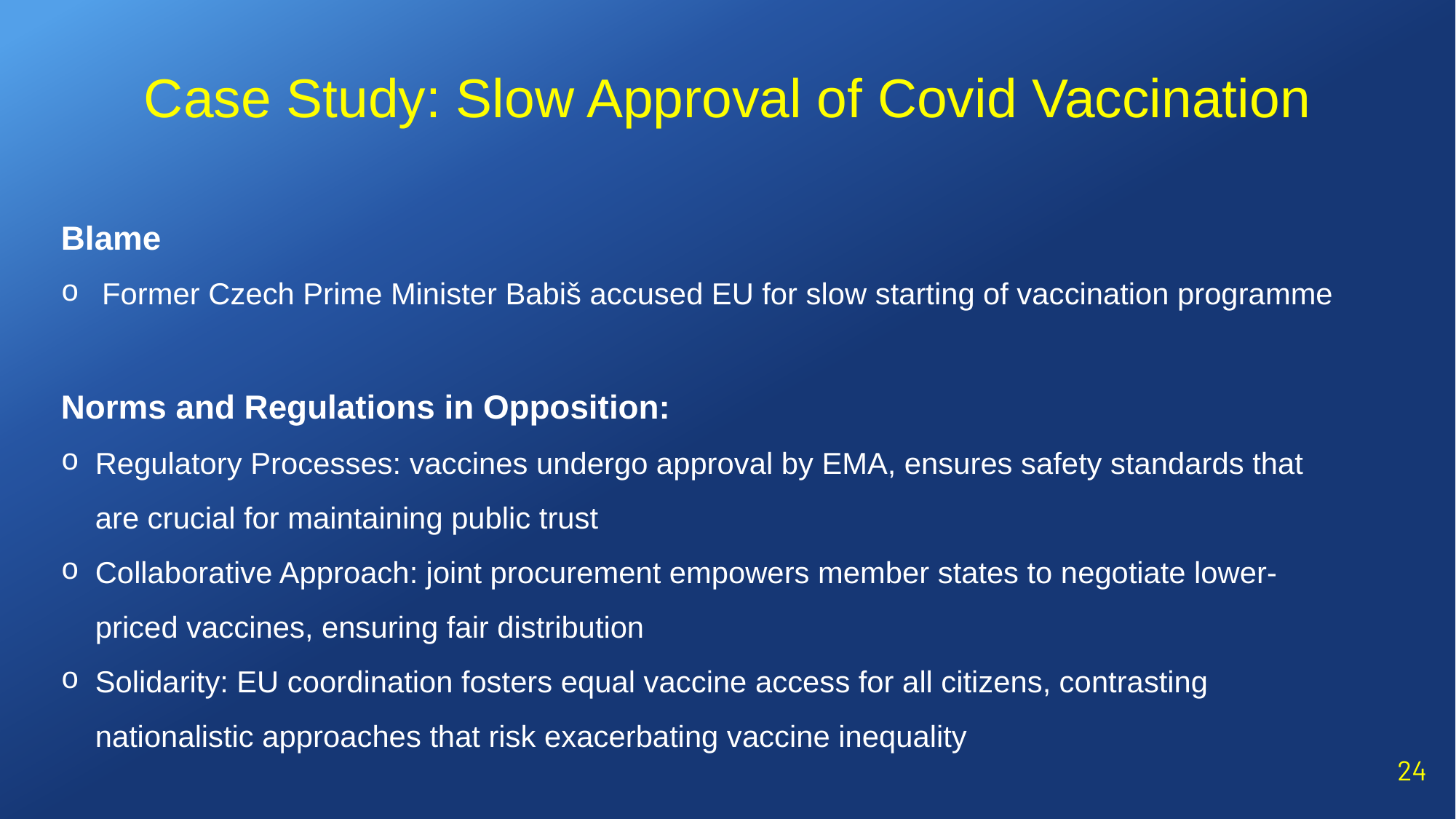

Case Study: Slow Approval of Covid Vaccination
Blame
Former Czech Prime Minister Babiš accused EU for slow starting of vaccination programme

Norms and Regulations in Opposition:
Regulatory Processes: vaccines undergo approval by EMA, ensures safety standards that are crucial for maintaining public trust
Collaborative Approach: joint procurement empowers member states to negotiate lower-priced vaccines, ensuring fair distribution
Solidarity: EU coordination fosters equal vaccine access for all citizens, contrasting nationalistic approaches that risk exacerbating vaccine inequality

24